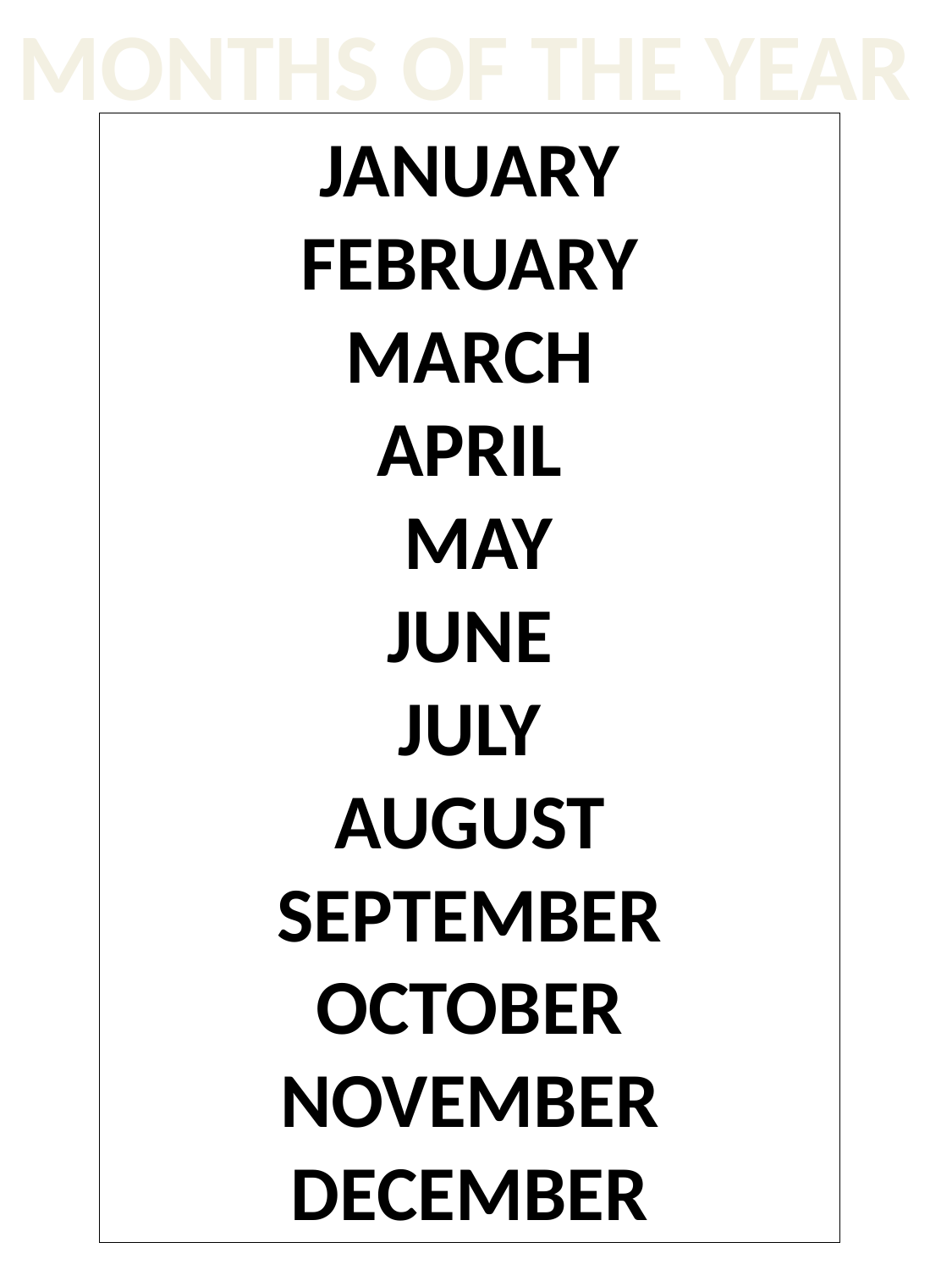

MONTHS OF THE YEAR
JANUARY
FEBRUARY
MARCH
APRIL
 MAY
JUNE
JULY
AUGUST
SEPTEMBER
OCTOBER
NOVEMBER
DECEMBER